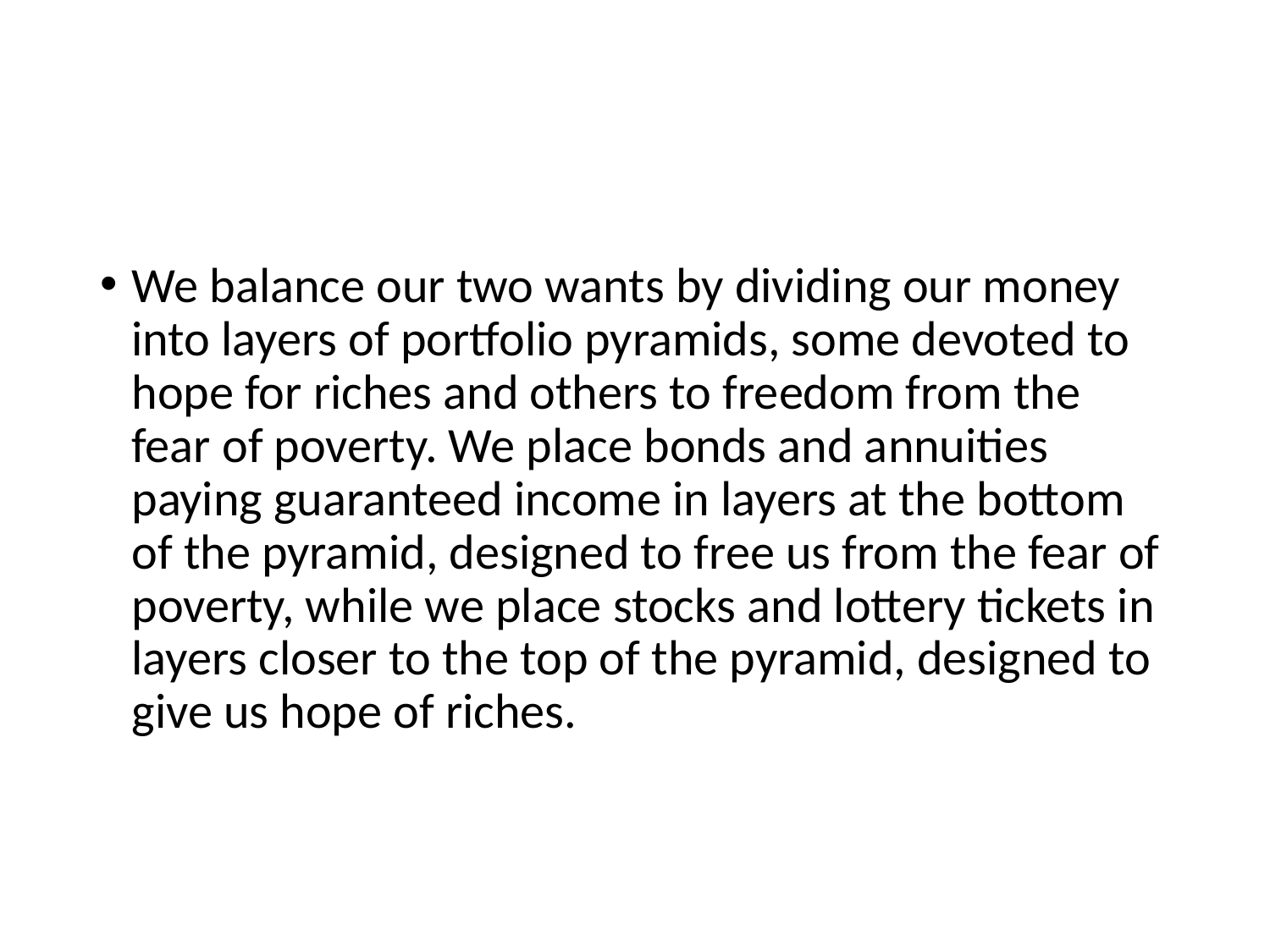

#
We balance our two wants by dividing our money into layers of portfolio pyramids, some devoted to hope for riches and others to freedom from the fear of poverty. We place bonds and annuities paying guaranteed income in layers at the bottom of the pyramid, designed to free us from the fear of poverty, while we place stocks and lottery tickets in layers closer to the top of the pyramid, designed to give us hope of riches.